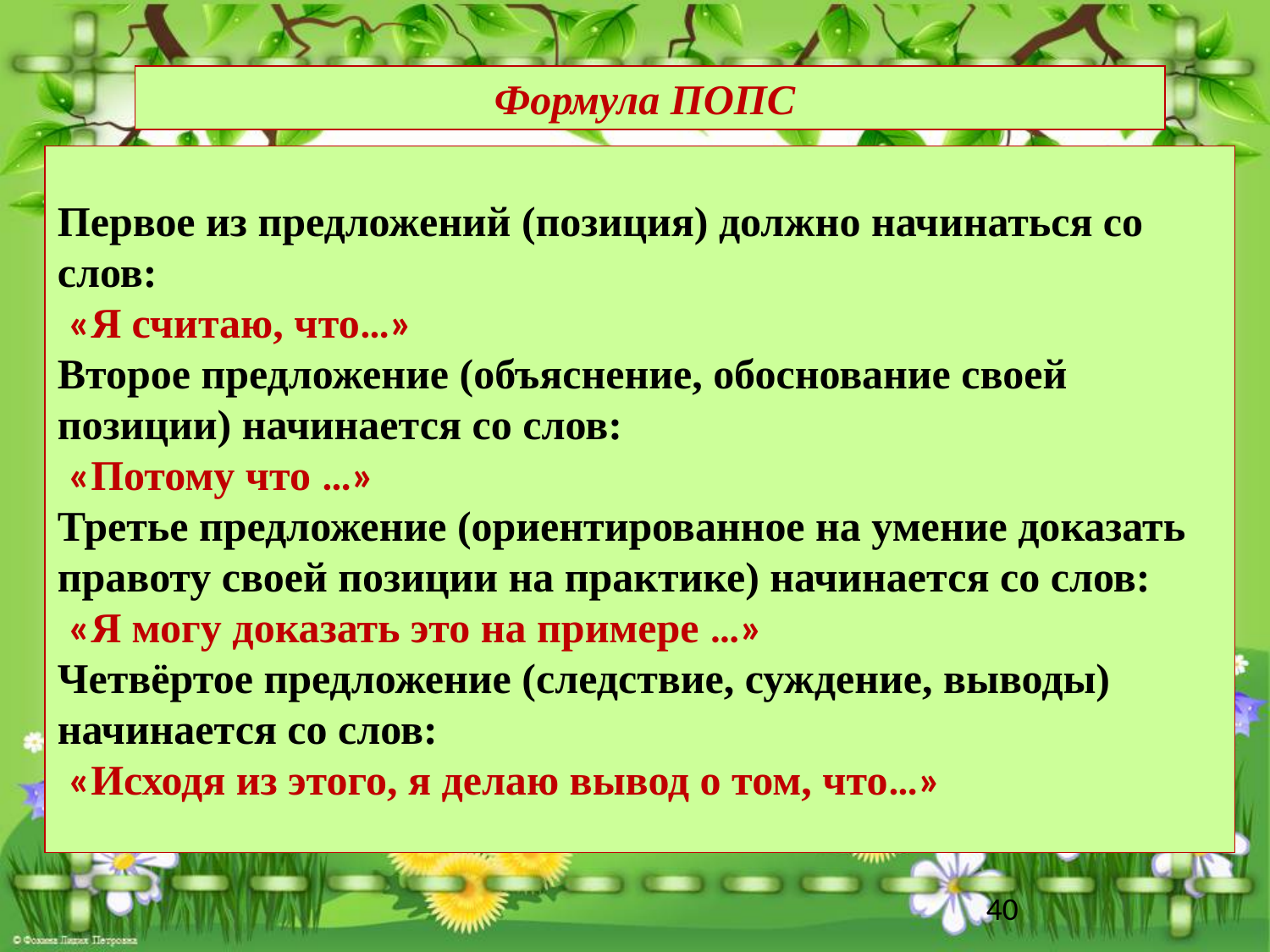

Формула ПОПС

Первое из предложений (позиция) должно начинаться со слов:
 «Я считаю, что…»
Второе предложение (объяснение, обоснование своей позиции) начинается со слов:
 «Потому что …»
Третье предложение (ориентированное на умение доказать правоту своей позиции на практике) начинается со слов:
 «Я могу доказать это на примере …»
Четвёртое предложение (следствие, суждение, выводы) начинается со слов:
 «Исходя из этого, я делаю вывод о том, что…»

40